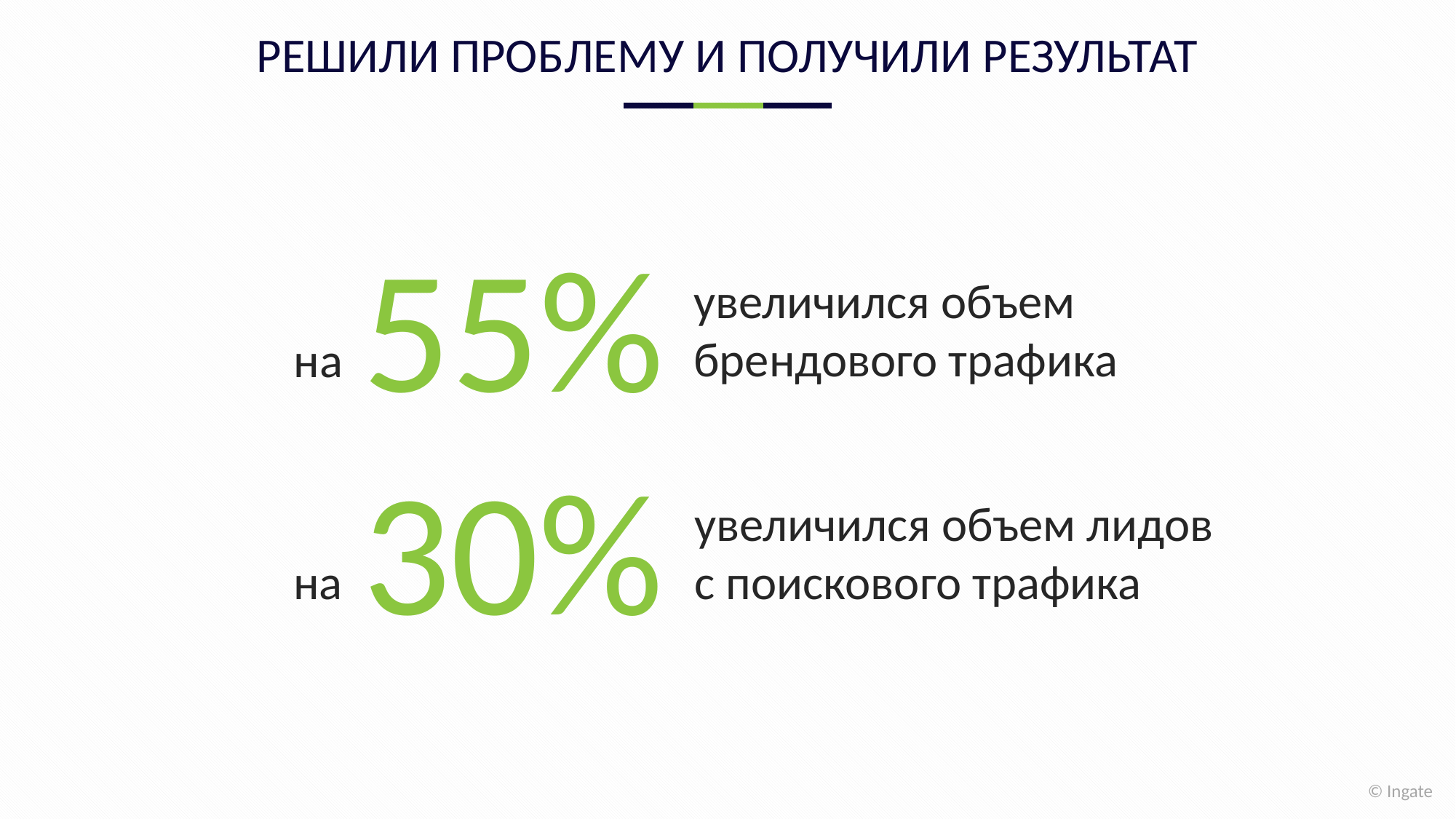

# решили проблему и получили результат
55%
увеличился объем брендового трафика
на
30%
увеличился объем лидов с поискового трафика
на